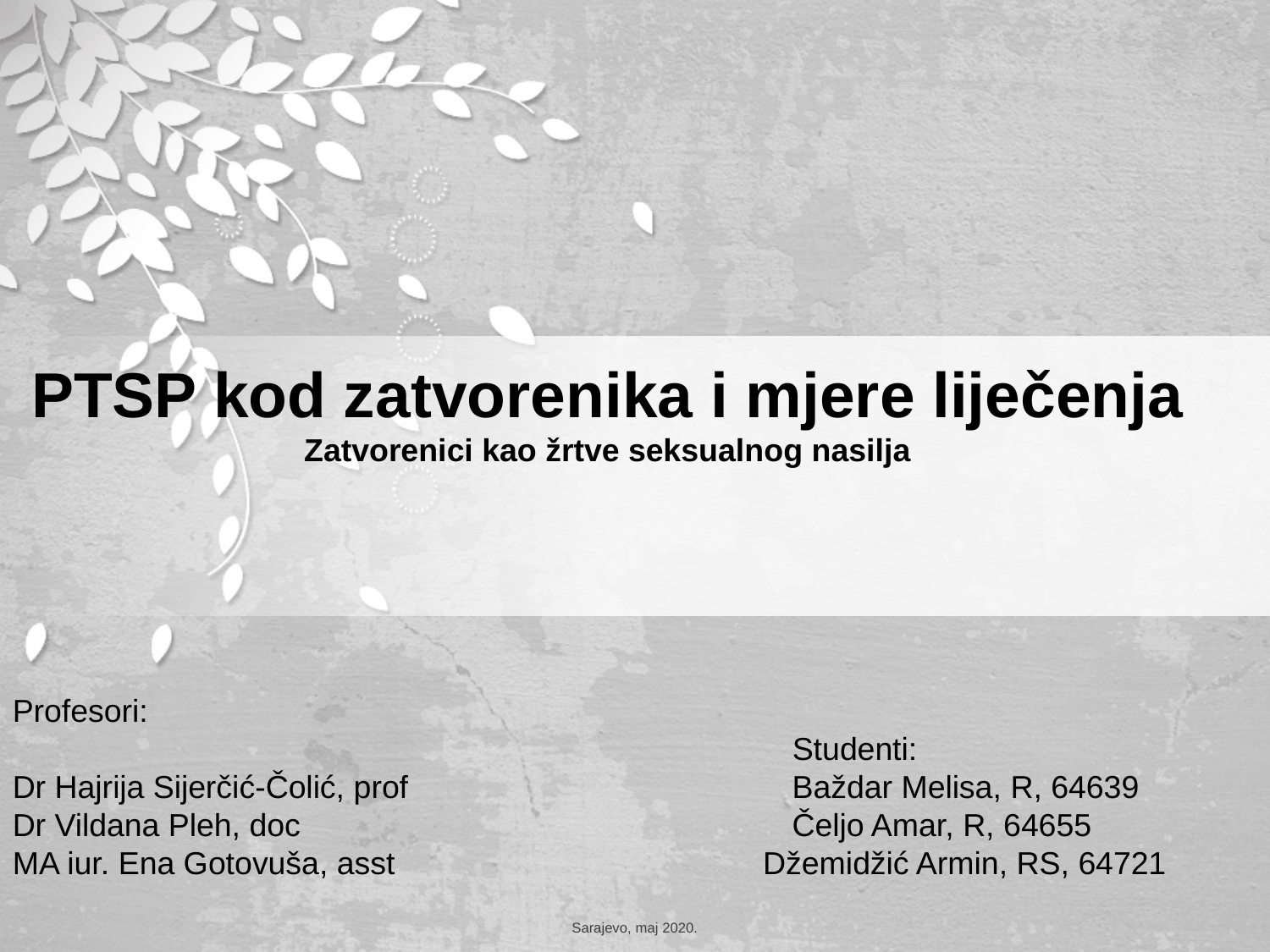

PTSP kod zatvorenika i mjere liječenja
Zatvorenici kao žrtve seksualnog nasilja

Profesori: 	   					                             					   	  Studenti:
Dr Hajrija Sijerčić-Čolić, prof			  Baždar Melisa, R, 64639
Dr Vildana Pleh, doc				  Čeljo Amar, R, 64655
MA iur. Ena Gotovuša, asst        		             Džemidžić Armin, RS, 64721

Sarajevo, maj 2020.